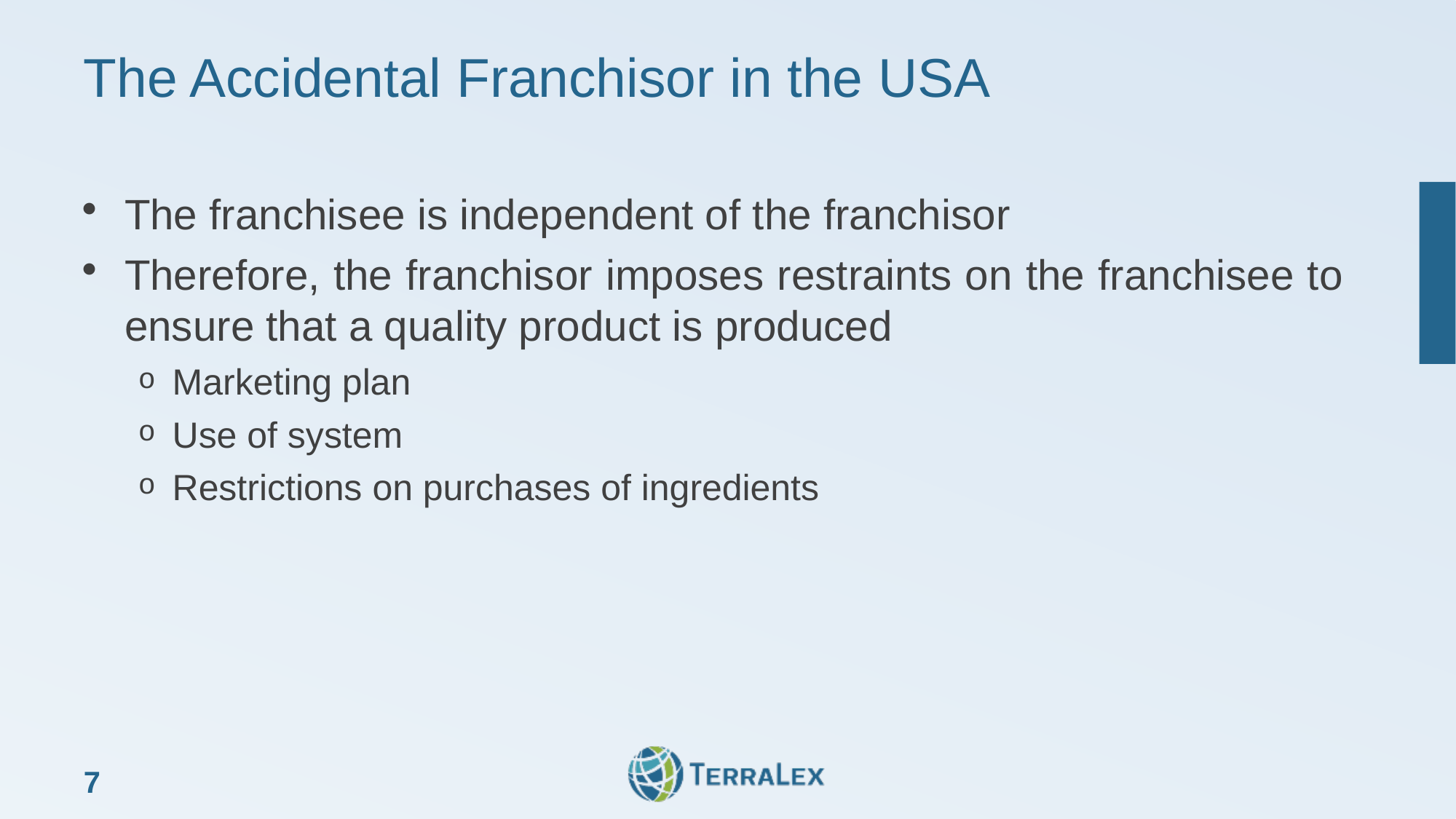

# The Accidental Franchisor in the USA
The franchisee is independent of the franchisor
Therefore, the franchisor imposes restraints on the franchisee to ensure that a quality product is produced
Marketing plan
Use of system
Restrictions on purchases of ingredients
7